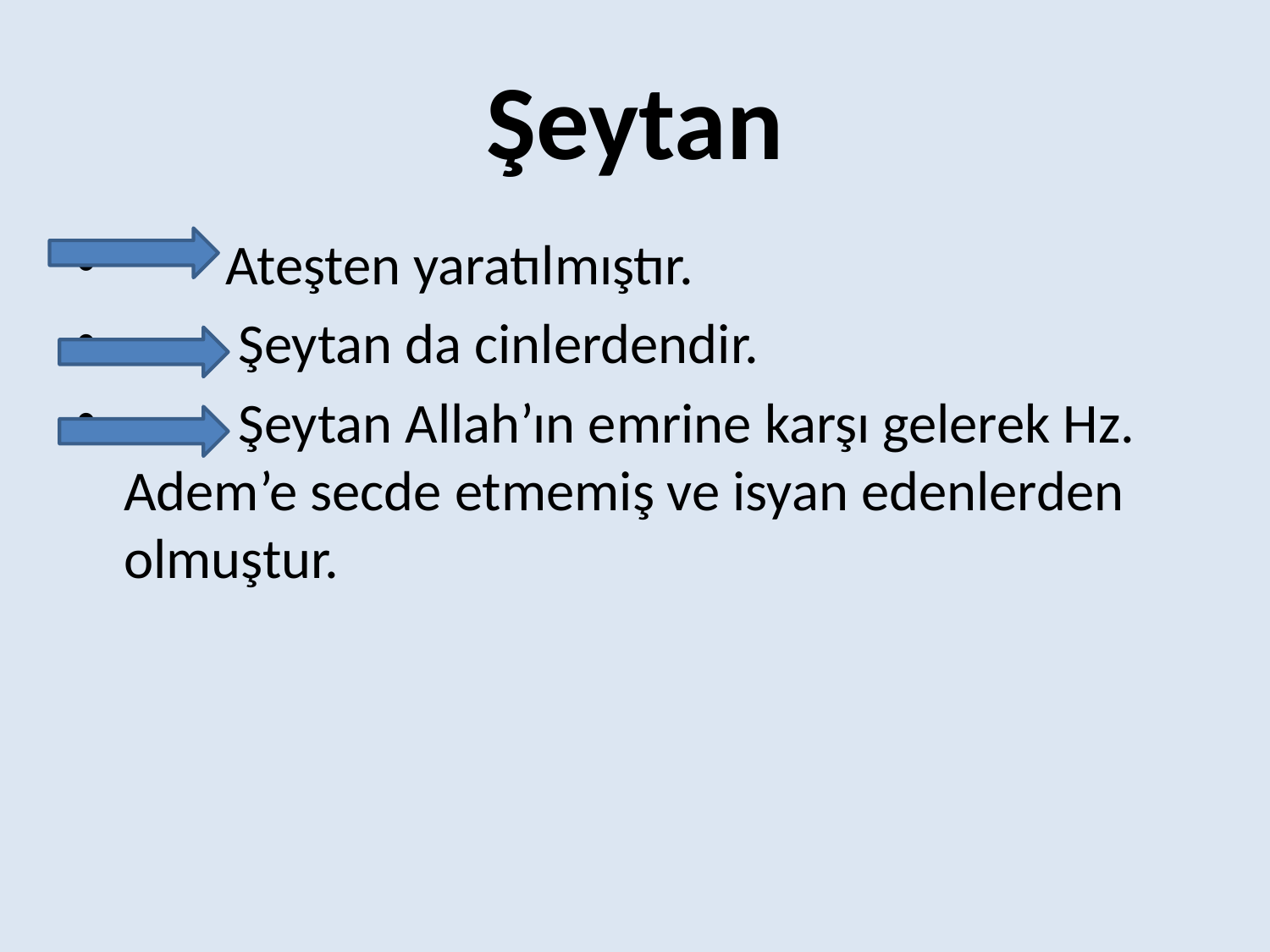

# Şeytan
        Ateşten yaratılmıştır.
         Şeytan da cinlerdendir.
         Şeytan Allah’ın emrine karşı gelerek Hz. Adem’e secde etmemiş ve isyan edenlerden olmuştur.